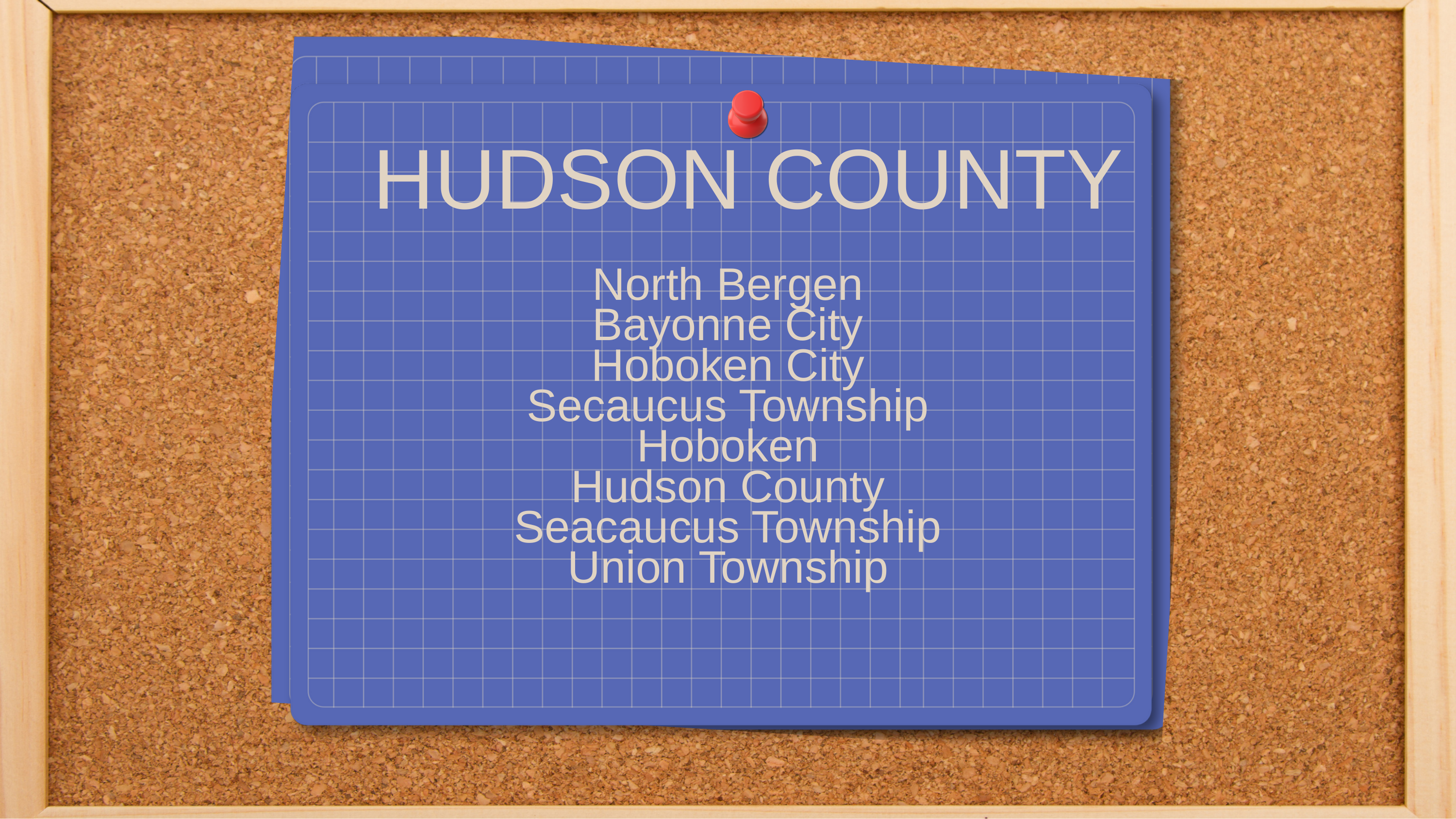

HUDSON COUNTY
North Bergen
Bayonne City
Hoboken City
Secaucus Township
Hoboken
Hudson County
Seacaucus Township
Union Township